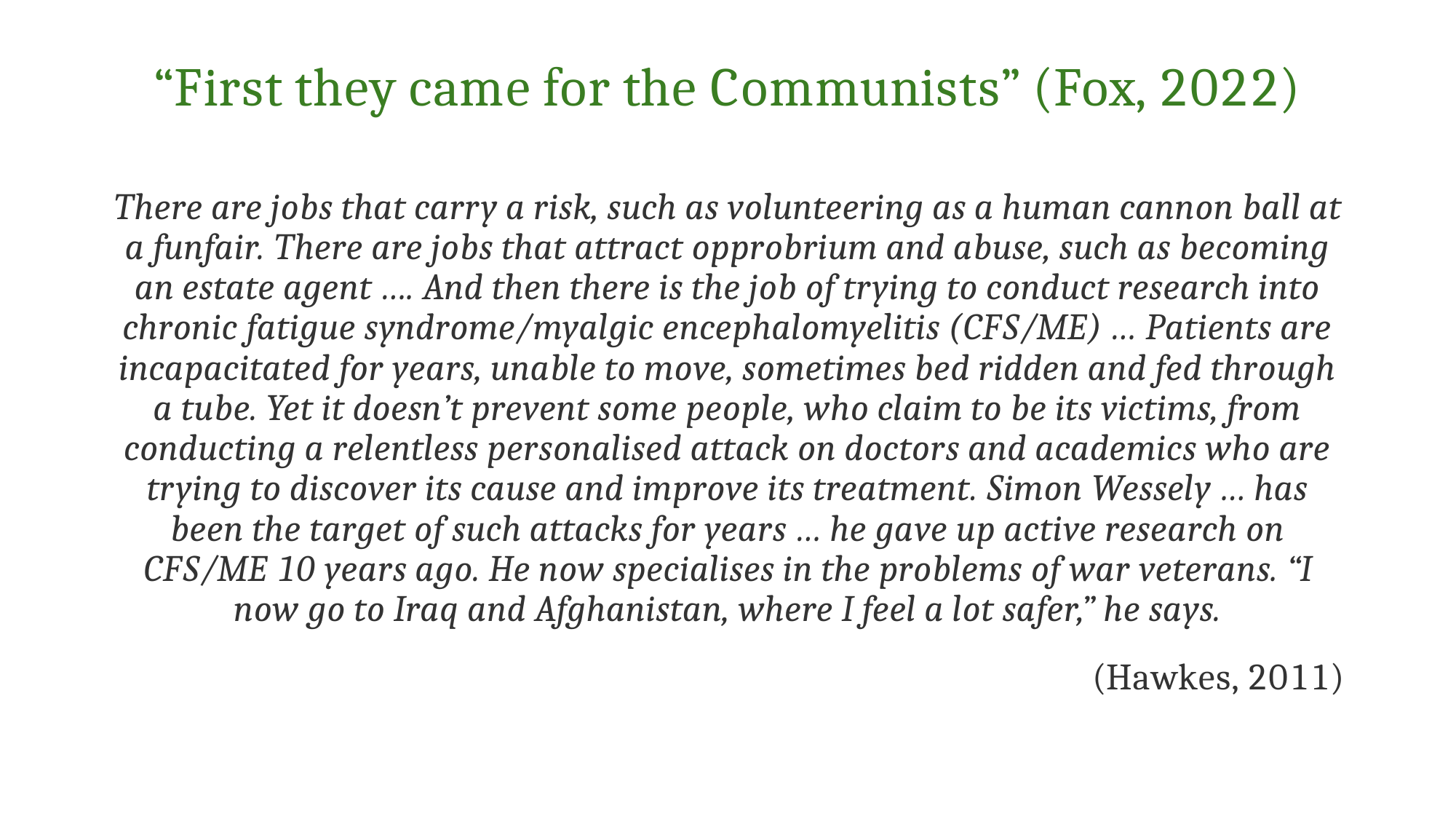

# “First they came for the Communists” (Fox, 2022)
There are jobs that carry a risk, such as volunteering as a human cannon ball at a funfair. There are jobs that attract opprobrium and abuse, such as becoming an estate agent …. And then there is the job of trying to conduct research into chronic fatigue syndrome/myalgic encephalomyelitis (CFS/ME) … Patients are incapacitated for years, unable to move, sometimes bed ridden and fed through a tube. Yet it doesn’t prevent some people, who claim to be its victims, from conducting a relentless personalised attack on doctors and academics who are trying to discover its cause and improve its treatment. Simon Wessely … has been the target of such attacks for years … he gave up active research on CFS/ME 10 years ago. He now specialises in the problems of war veterans. “I now go to Iraq and Afghanistan, where I feel a lot safer,” he says.
(Hawkes, 2011)